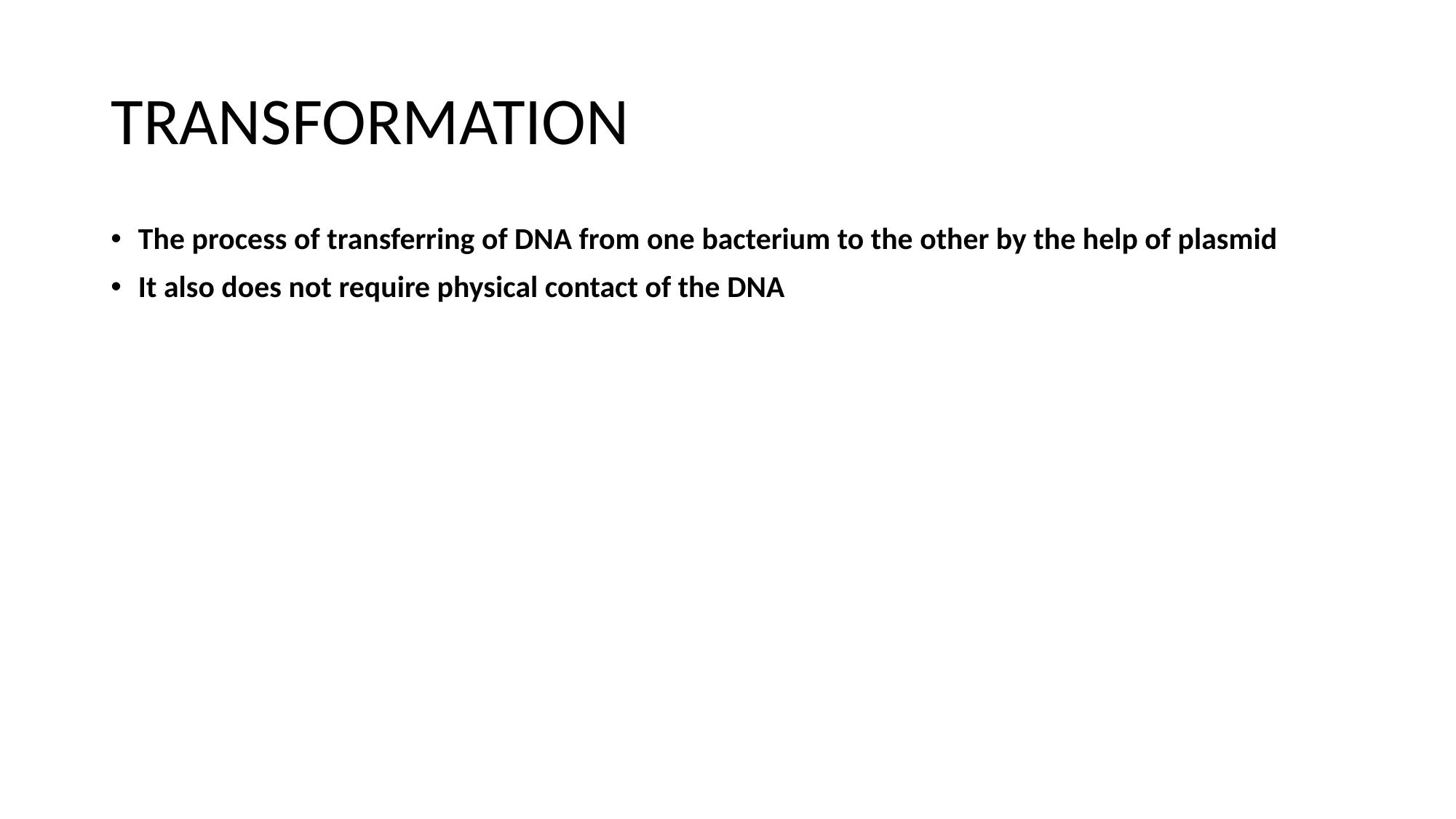

# TRANSFORMATION
The process of transferring of DNA from one bacterium to the other by the help of plasmid
It also does not require physical contact of the DNA